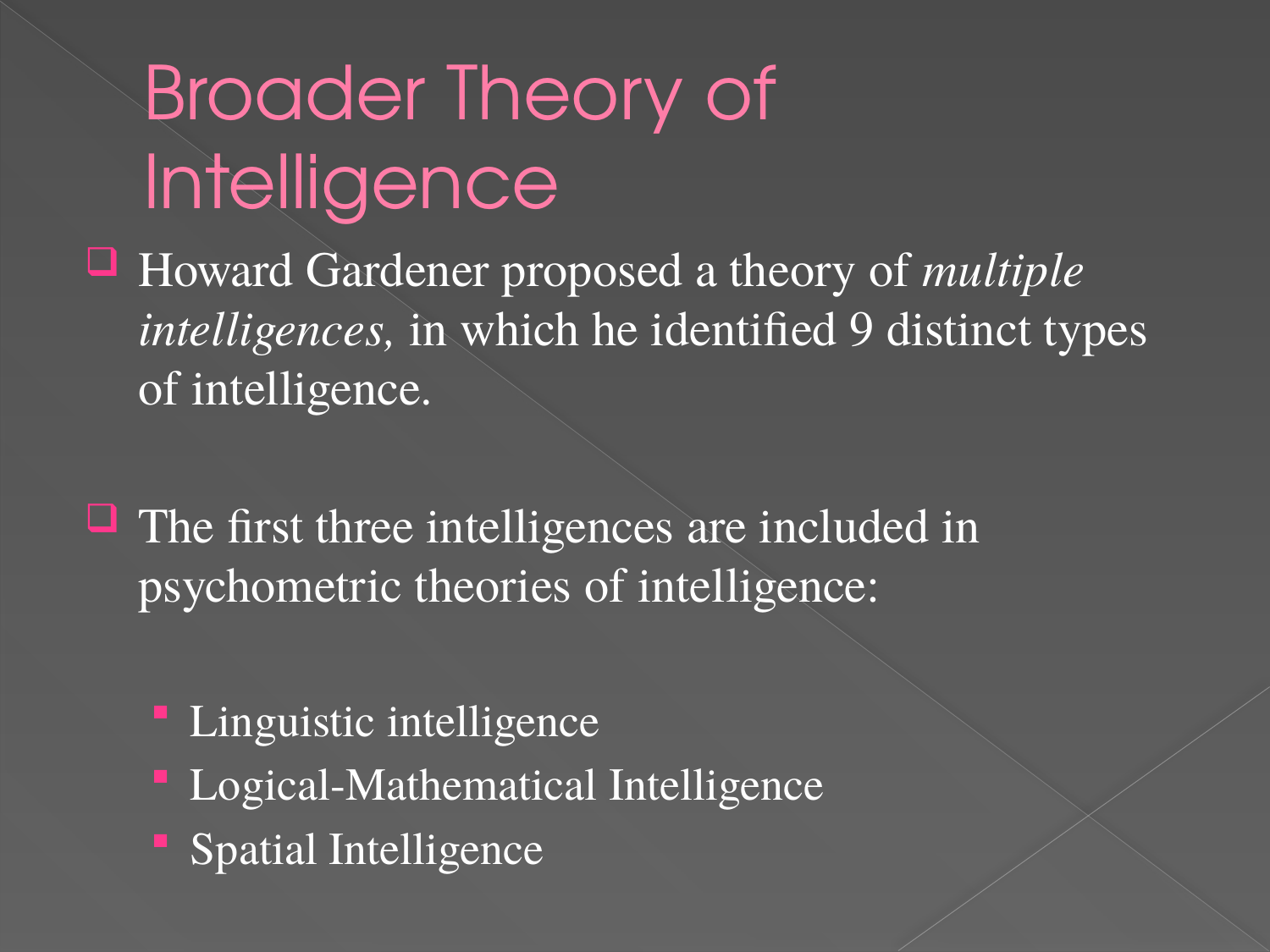

# Broader Theory of Intelligence
Howard Gardener proposed a theory of multiple intelligences, in which he identified 9 distinct types of intelligence.

The first three intelligences are included in psychometric theories of intelligence:

Linguistic intelligence
Logical-Mathematical Intelligence
Spatial Intelligence